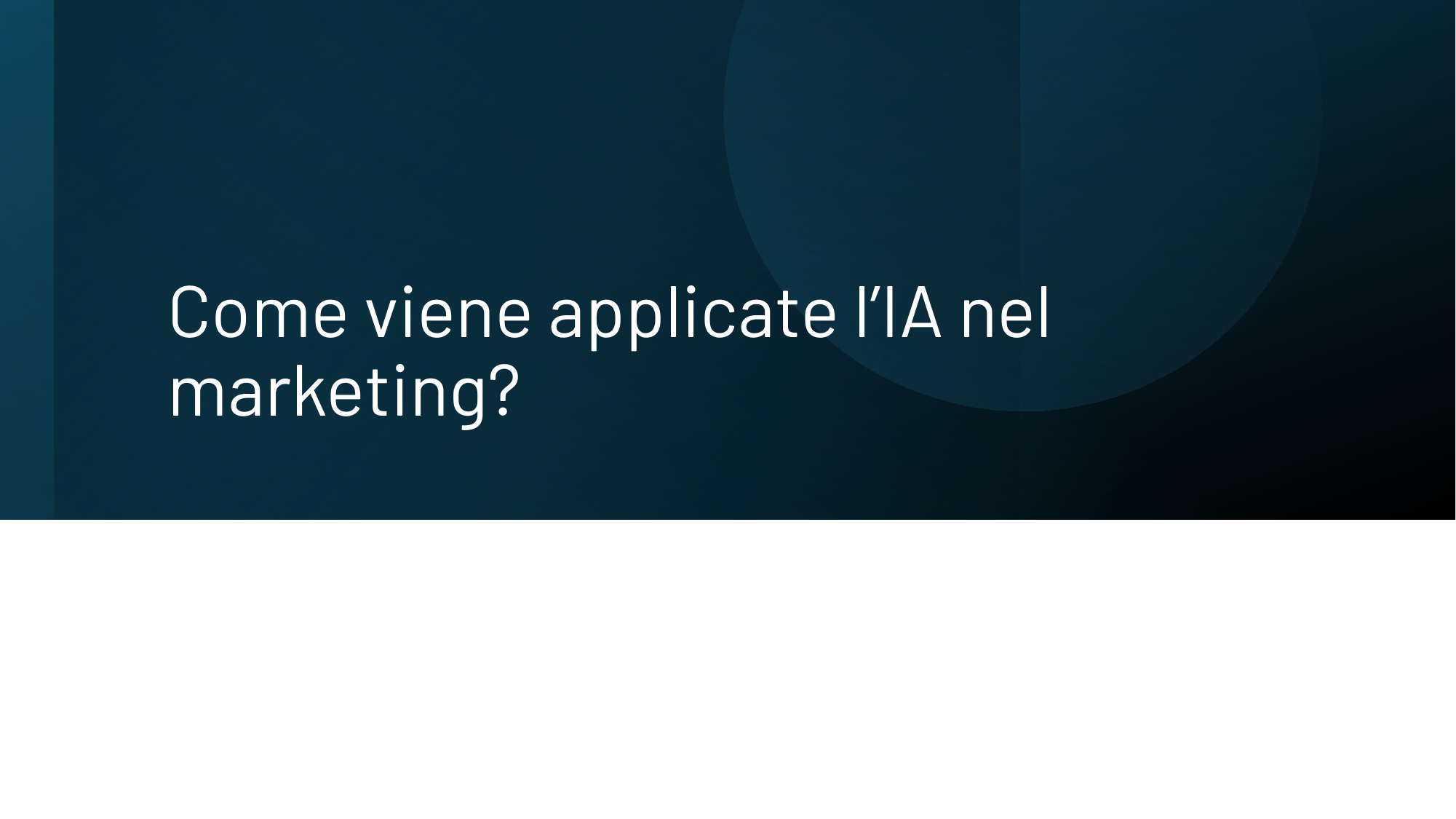

# Come viene applicate l’IA nel marketing?